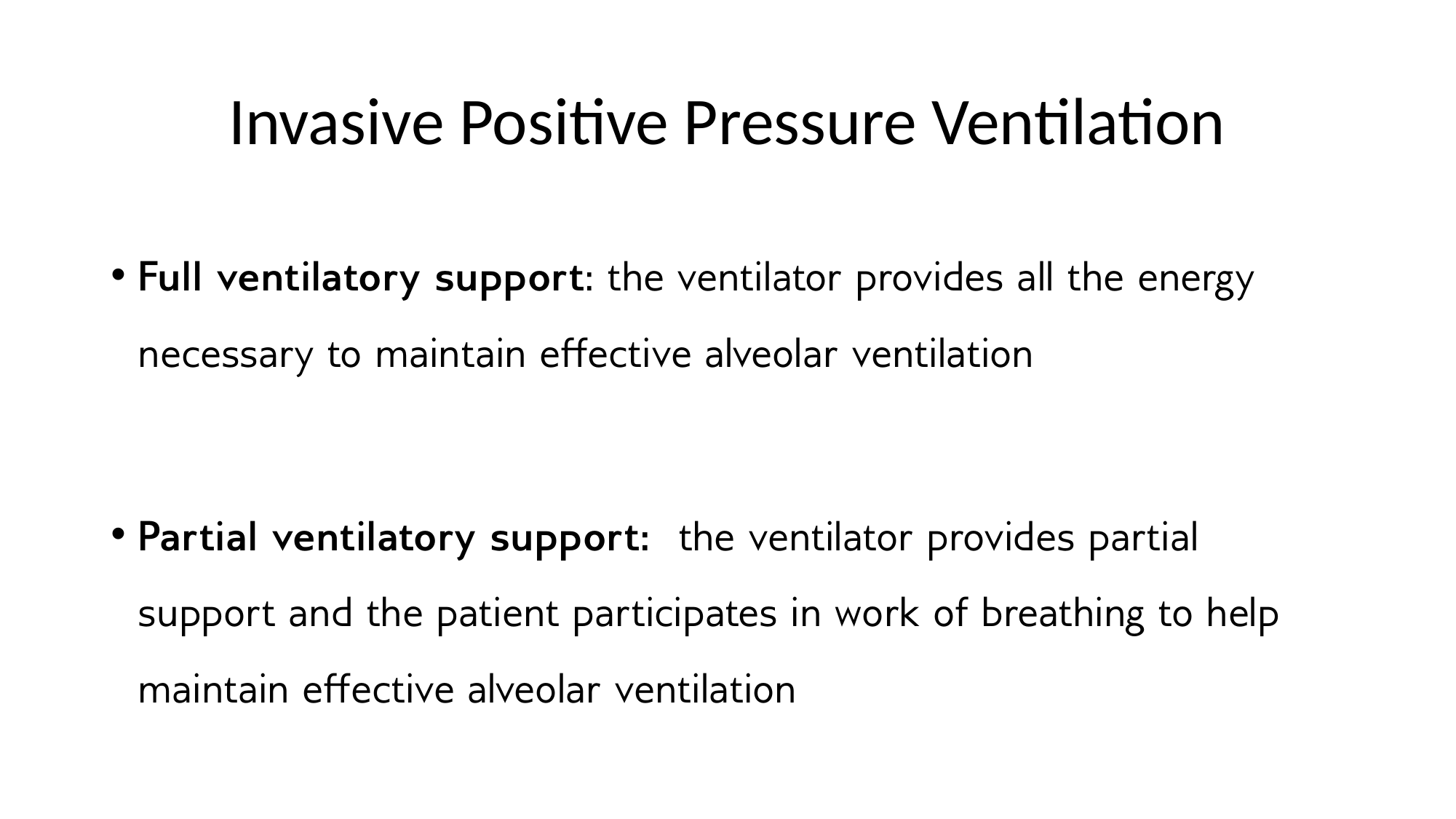

# Invasive Positive Pressure Ventilation
Full ventilatory support: the ventilator provides all the energy necessary to maintain effective alveolar ventilation

Partial ventilatory support:  the ventilator provides partial support and the patient participates in work of breathing to help maintain effective alveolar ventilation
15